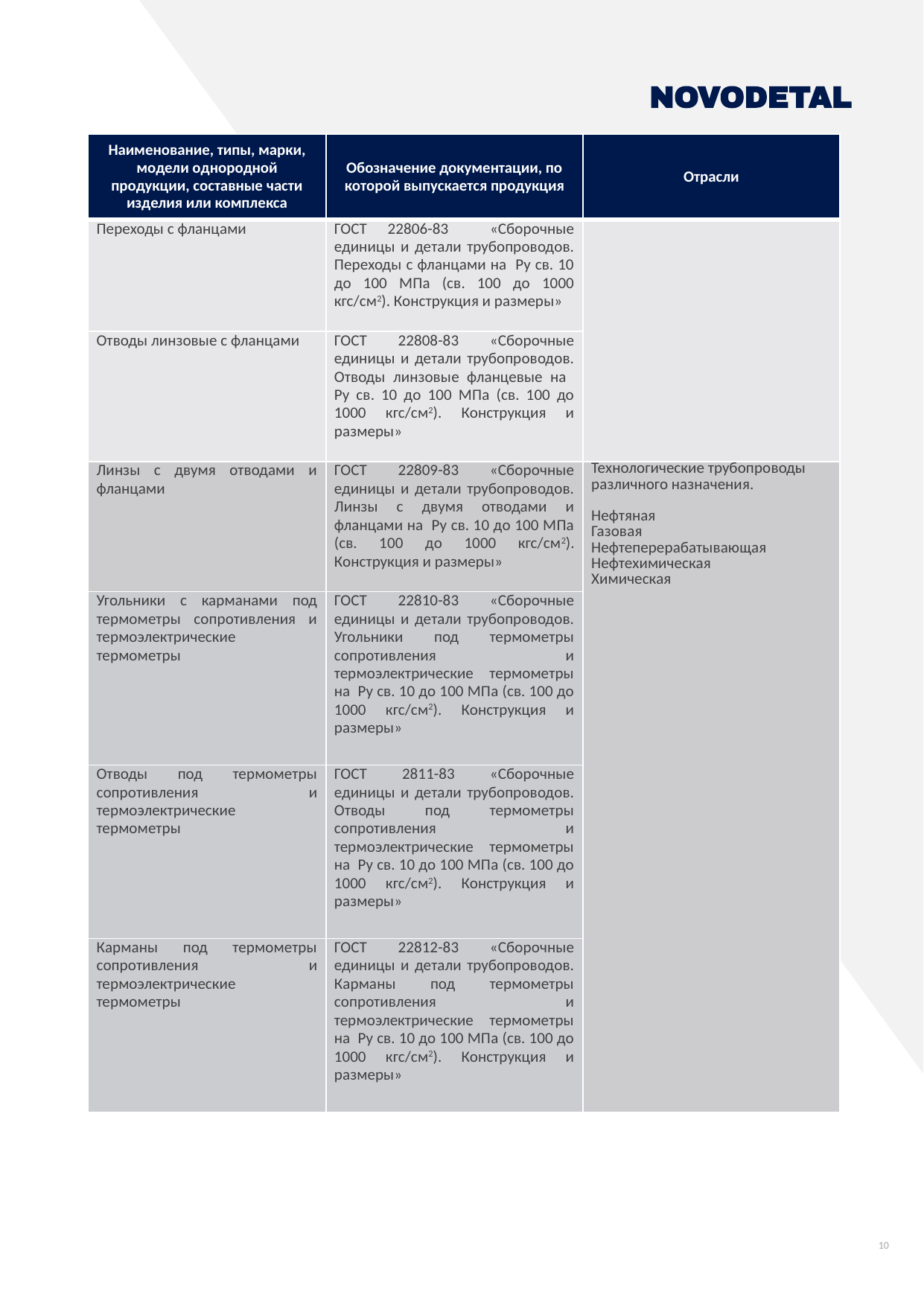

NOVODETAL
| Наименование, типы, марки, модели однородной продукции, составные части изделия или комплекса | Обозначение документации, по которой выпускается продукция | Отрасли |
| --- | --- | --- |
| Переходы с фланцами | ГОСТ 22806-83 «Сборочные единицы и детали трубопроводов. Переходы с фланцами на Ру св. 10 до 100 МПа (св. 100 до 1000 кгс/см2). Конструкция и размеры» |  |
| Отводы линзовые с фланцами | ГОСТ 22808-83 «Сборочные единицы и детали трубопроводов. Отводы линзовые фланцевые на Ру св. 10 до 100 МПа (св. 100 до 1000 кгс/см2). Конструкция и размеры» |  |
| Линзы с двумя отводами и фланцами | ГОСТ 22809-83 «Сборочные единицы и детали трубопроводов. Линзы с двумя отводами и фланцами на Ру св. 10 до 100 МПа (св. 100 до 1000 кгс/см2). Конструкция и размеры» | Технологические трубопроводы различного назначения.   Нефтяная Газовая Нефтеперерабатывающая Нефтехимическая Химическая |
| Угольники с карманами под термометры сопротивления и термоэлектрические термометры | ГОСТ 22810-83 «Сборочные единицы и детали трубопроводов. Угольники под термометры сопротивления и термоэлектрические термометры на Ру св. 10 до 100 МПа (св. 100 до 1000 кгс/см2). Конструкция и размеры» |  |
| Отводы под термометры сопротивления и термоэлектрические термометры | ГОСТ 2811-83 «Сборочные единицы и детали трубопроводов. Отводы под термометры сопротивления и термоэлектрические термометры на Ру св. 10 до 100 МПа (св. 100 до 1000 кгс/см2). Конструкция и размеры» |  |
| Карманы под термометры сопротивления и термоэлектрические термометры | ГОСТ 22812-83 «Сборочные единицы и детали трубопроводов. Карманы под термометры сопротивления и термоэлектрические термометры на Ру св. 10 до 100 МПа (св. 100 до 1000 кгс/см2). Конструкция и размеры» |  |
10